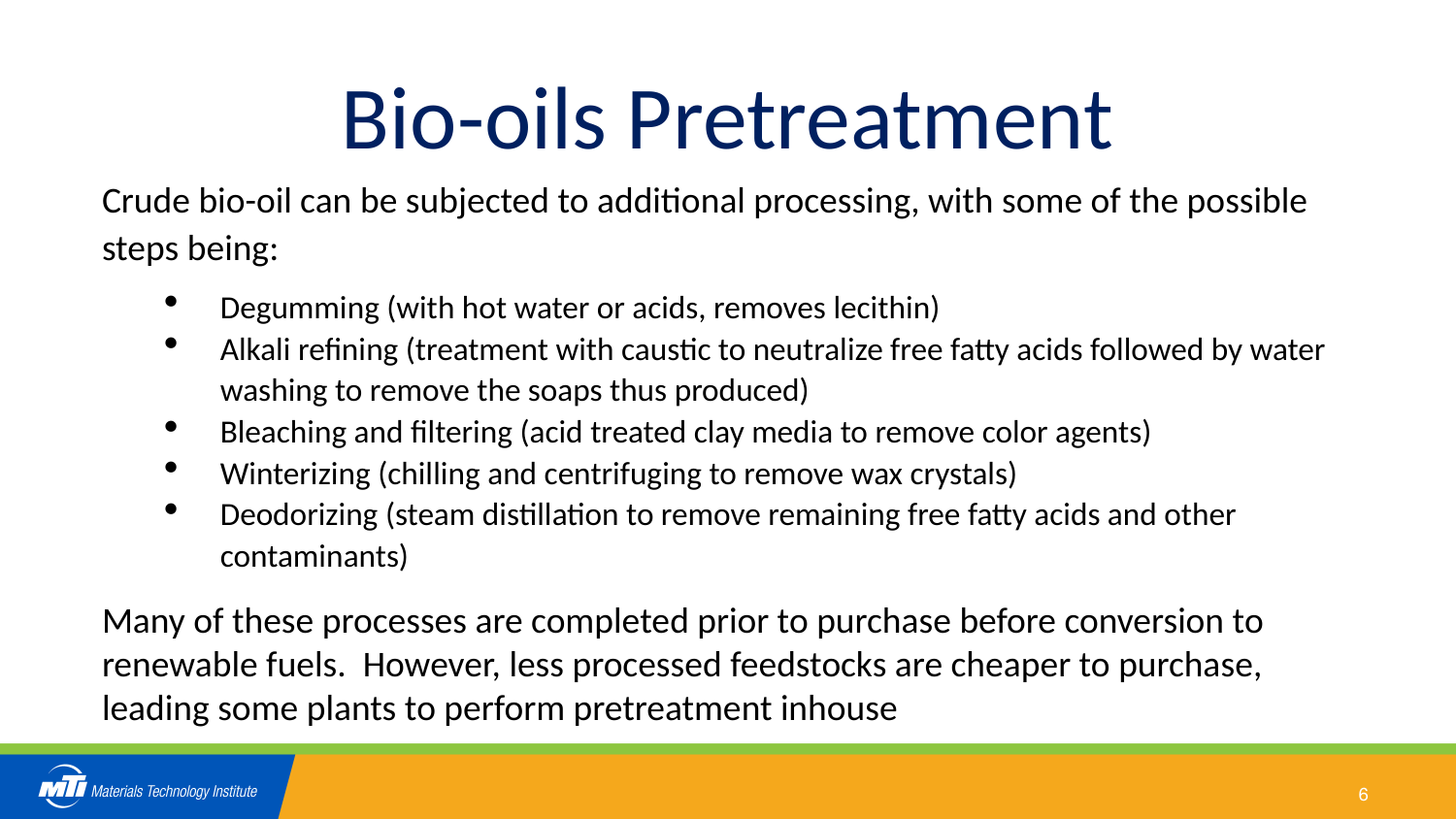

# Bio-oils Pretreatment
Crude bio-oil can be subjected to additional processing, with some of the possible steps being:
Degumming (with hot water or acids, removes lecithin)
Alkali refining (treatment with caustic to neutralize free fatty acids followed by water washing to remove the soaps thus produced)
Bleaching and filtering (acid treated clay media to remove color agents)
Winterizing (chilling and centrifuging to remove wax crystals)
Deodorizing (steam distillation to remove remaining free fatty acids and other contaminants)
Many of these processes are completed prior to purchase before conversion to renewable fuels.  However, less processed feedstocks are cheaper to purchase, leading some plants to perform pretreatment inhouse
6